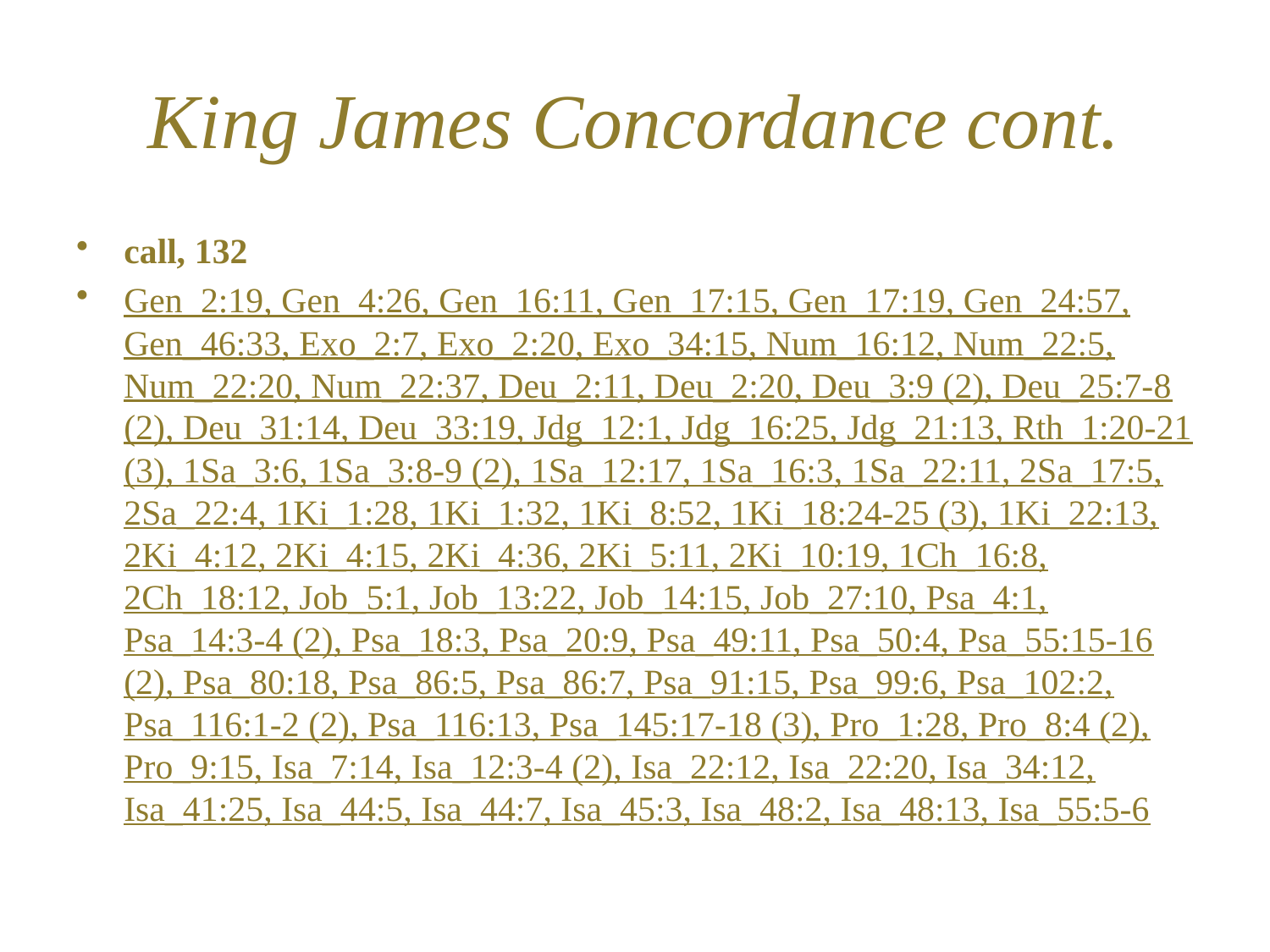

# King James Concordance cont.
call, 132
Gen_2:19, Gen_4:26, Gen_16:11, Gen_17:15, Gen_17:19, Gen_24:57, Gen_46:33, Exo_2:7, Exo_2:20, Exo_34:15, Num_16:12, Num_22:5, Num_22:20, Num_22:37, Deu_2:11, Deu_2:20, Deu_3:9 (2), Deu_25:7-8 (2), Deu_31:14, Deu_33:19, Jdg_12:1, Jdg_16:25, Jdg_21:13, Rth_1:20-21 (3), 1Sa_3:6, 1Sa_3:8-9 (2), 1Sa_12:17, 1Sa_16:3, 1Sa_22:11, 2Sa_17:5, 2Sa_22:4, 1Ki_1:28, 1Ki_1:32, 1Ki_8:52, 1Ki_18:24-25 (3), 1Ki_22:13, 2Ki_4:12, 2Ki_4:15, 2Ki_4:36, 2Ki_5:11, 2Ki_10:19, 1Ch_16:8, 2Ch_18:12, Job_5:1, Job_13:22, Job_14:15, Job_27:10, Psa_4:1, Psa_14:3-4 (2), Psa_18:3, Psa_20:9, Psa_49:11, Psa_50:4, Psa_55:15-16 (2), Psa_80:18, Psa_86:5, Psa_86:7, Psa_91:15, Psa_99:6, Psa_102:2, Psa_116:1-2 (2), Psa_116:13, Psa_145:17-18 (3), Pro_1:28, Pro_8:4 (2), Pro_9:15, Isa_7:14, Isa_12:3-4 (2), Isa_22:12, Isa_22:20, Isa_34:12, Isa_41:25, Isa_44:5, Isa_44:7, Isa_45:3, Isa_48:2, Isa_48:13, Isa_55:5-6